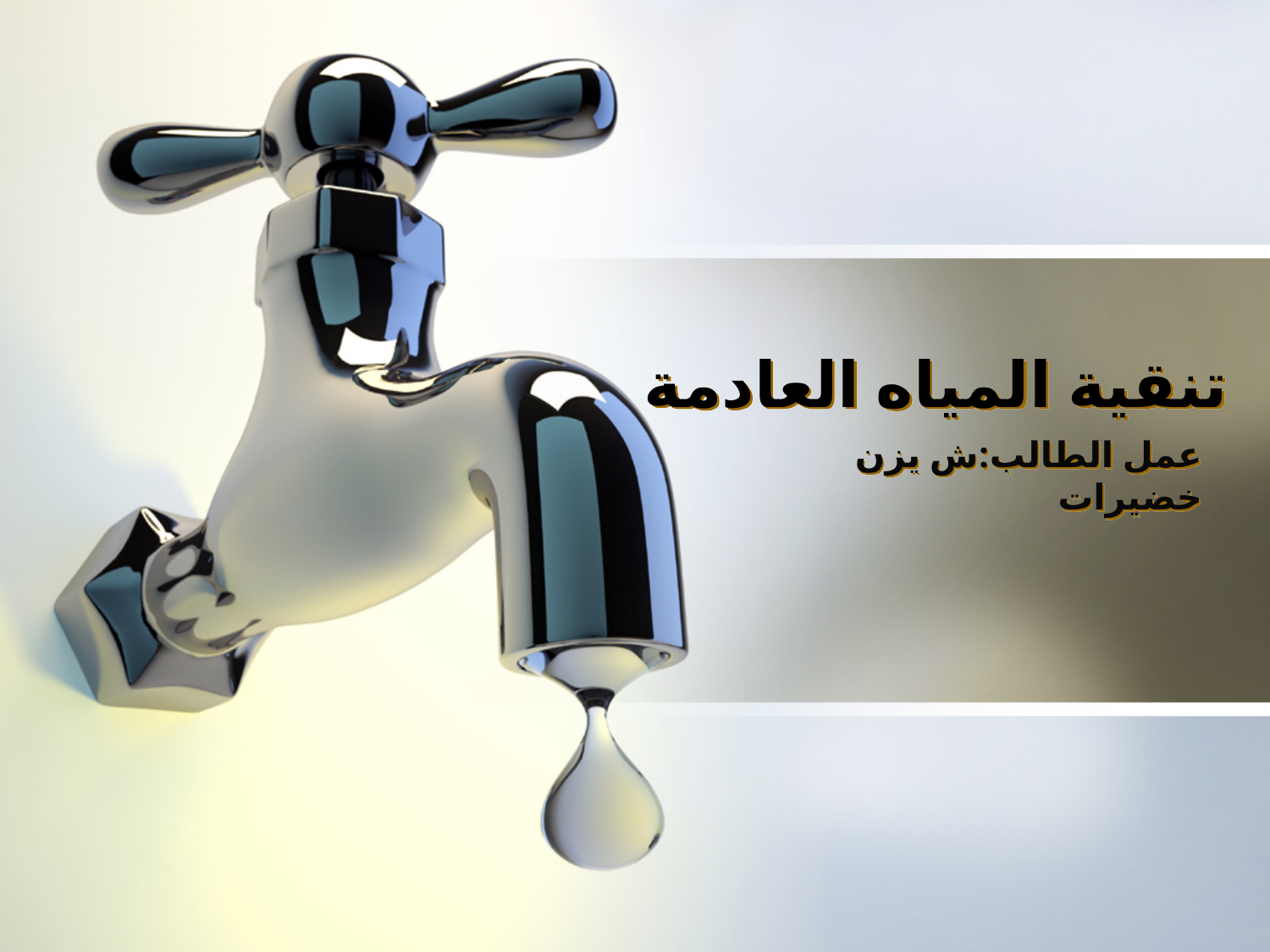

# تنقية المياه العادمة
عمل الطالب:ش يزن خضيرات